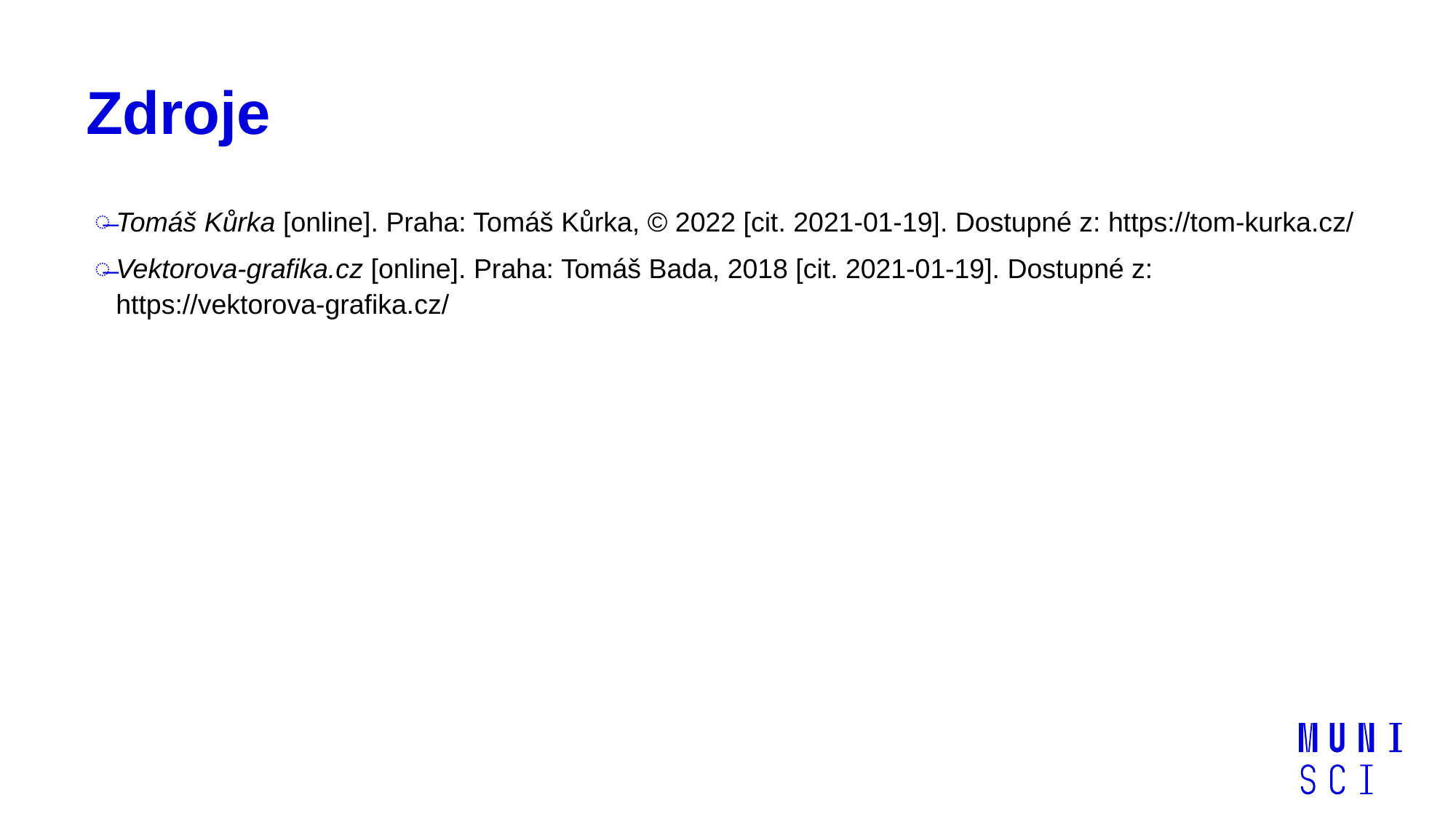

# Zdroje
Tomáš Kůrka [online]. Praha: Tomáš Kůrka, © 2022 [cit. 2021-01-19]. Dostupné z: https://tom-kurka.cz/
Vektorova-grafika.cz [online]. Praha: Tomáš Bada, 2018 [cit. 2021-01-19]. Dostupné z: https://vektorova-grafika.cz/